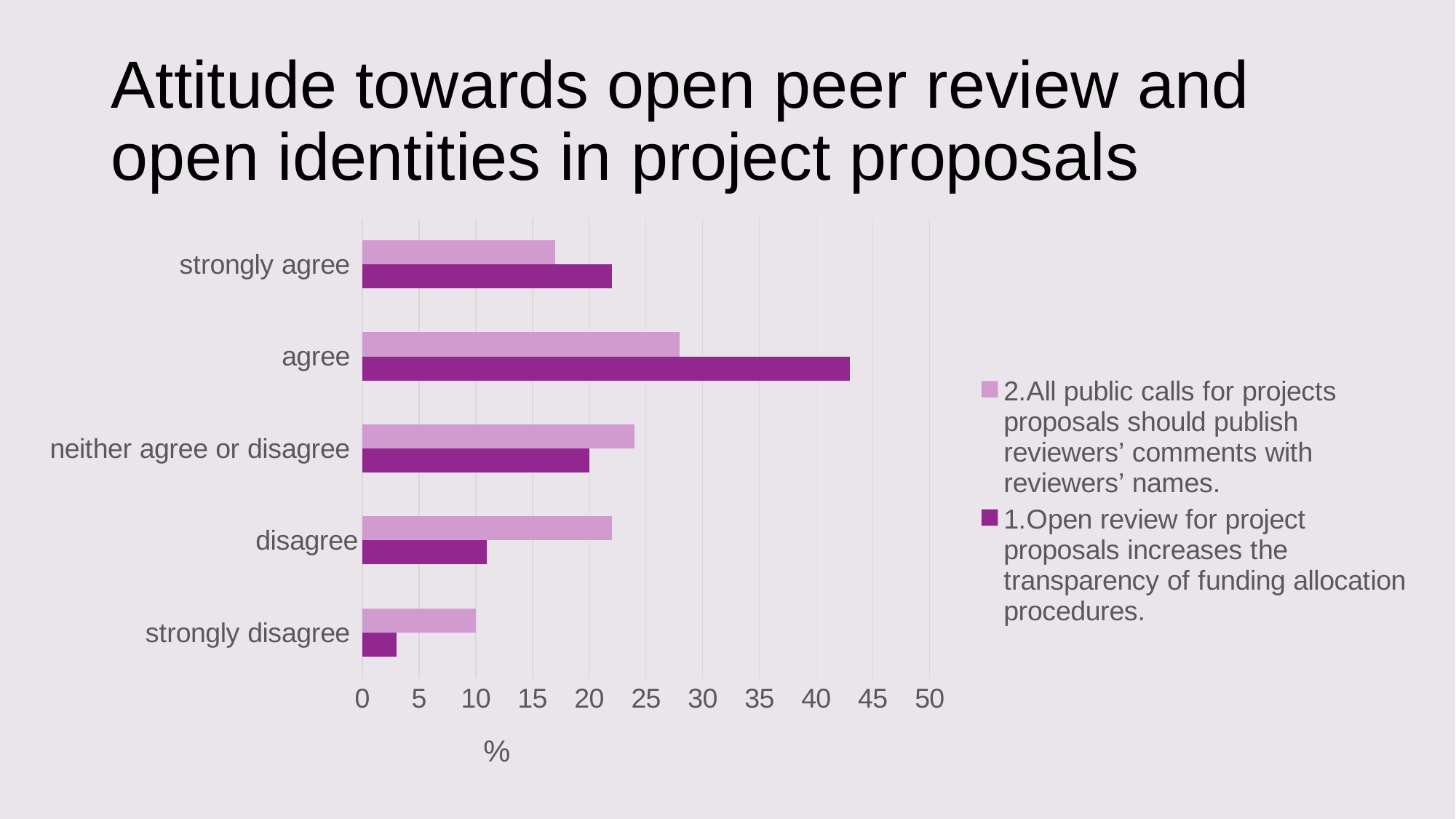

# Attitude towards open peer review and open identities in project proposals

### Chart

| Category | 1.Open review for project proposals increases the transparency of funding allocation procedures.  | 2.All public calls for projects proposals should publish reviewers’ comments with reviewers’ names.  |
|---|---|---|
| strongly disagree  | 3.0 | 10.0 |
| disagree | 11.0 | 22.0 |
| neither agree or disagree  | 20.0 | 24.0 |
|  agree  | 43.0 | 28.0 |
| strongly agree  | 22.0 | 17.0 |